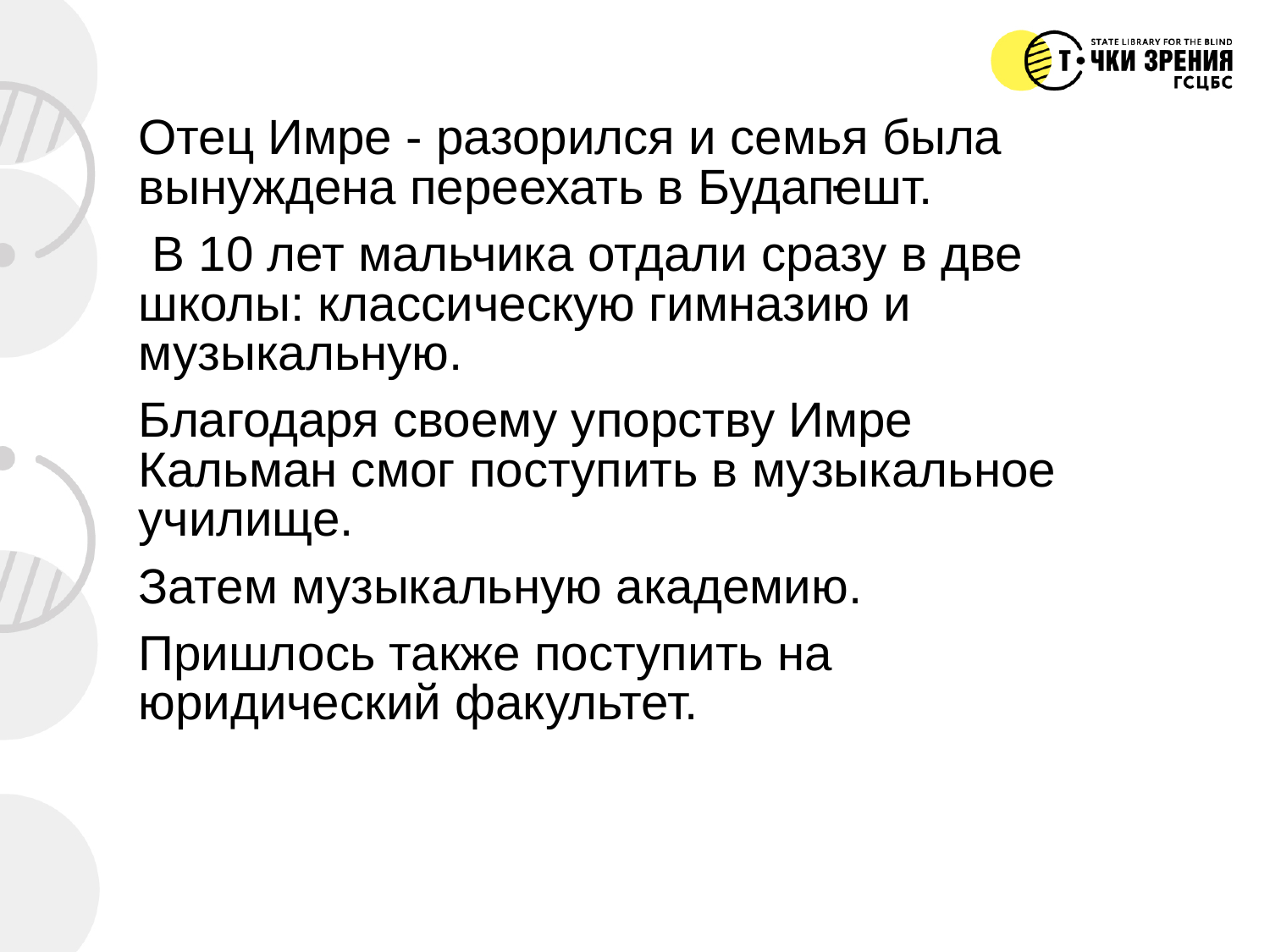

Отец Имре - разорился и семья была вынуждена переехать в Будапешт.
 В 10 лет мальчика отдали сразу в две школы: классическую гимназию и музыкальную.
Благодаря своему упорству Имре Кальман смог поступить в музыкальное училище.
Затем музыкальную академию.
Пришлось также поступить на юридический факультет.

.